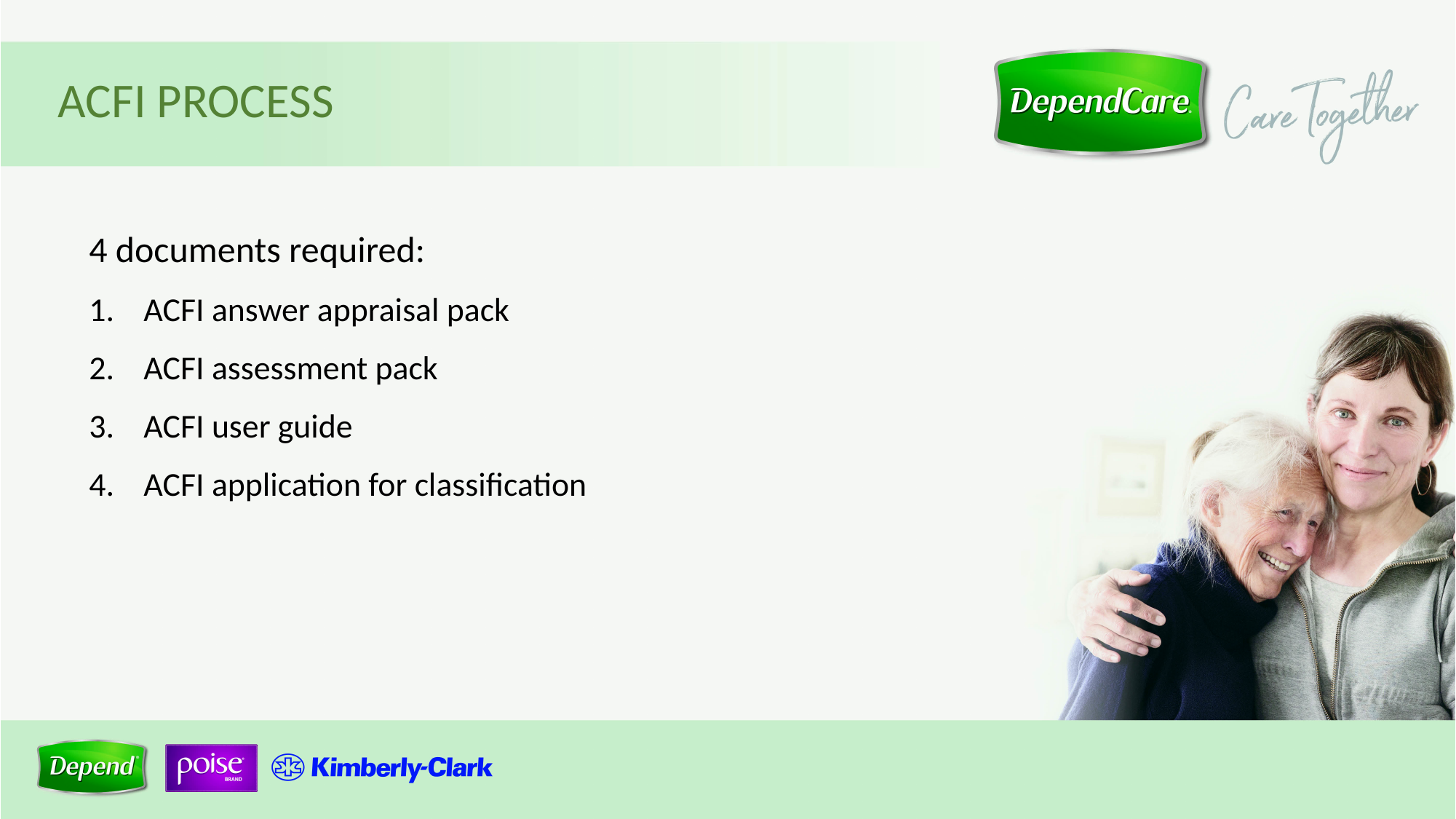

ACFI Process
4 documents required:
ACFI answer appraisal pack
ACFI assessment pack
ACFI user guide
ACFI application for classification